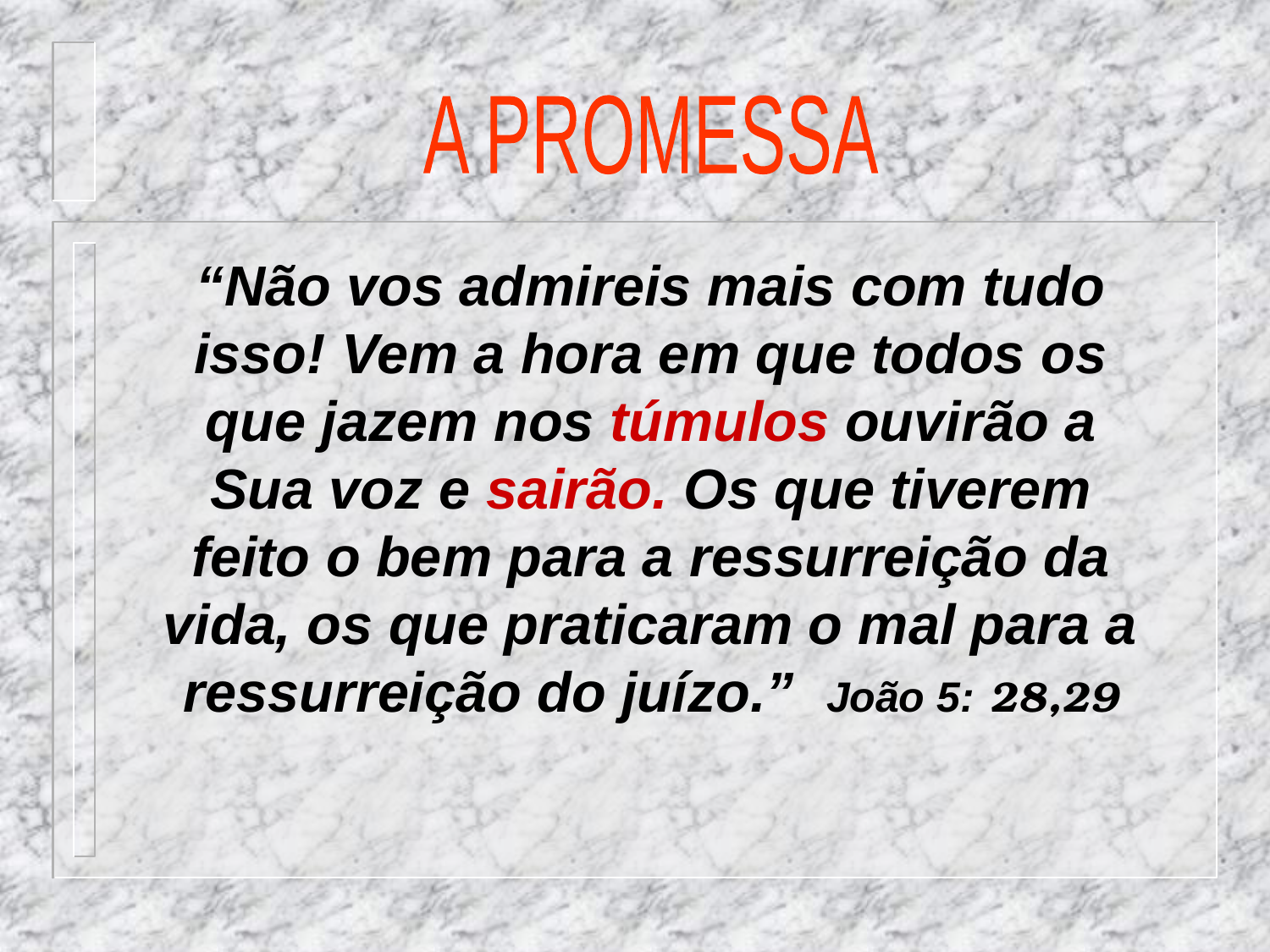

A PROMESSA
“Não vos admireis mais com tudo isso! Vem a hora em que todos os que jazem nos túmulos ouvirão a Sua voz e sairão. Os que tiverem feito o bem para a ressurreição da vida, os que praticaram o mal para a ressurreição do juízo.”  João 5: 28,29